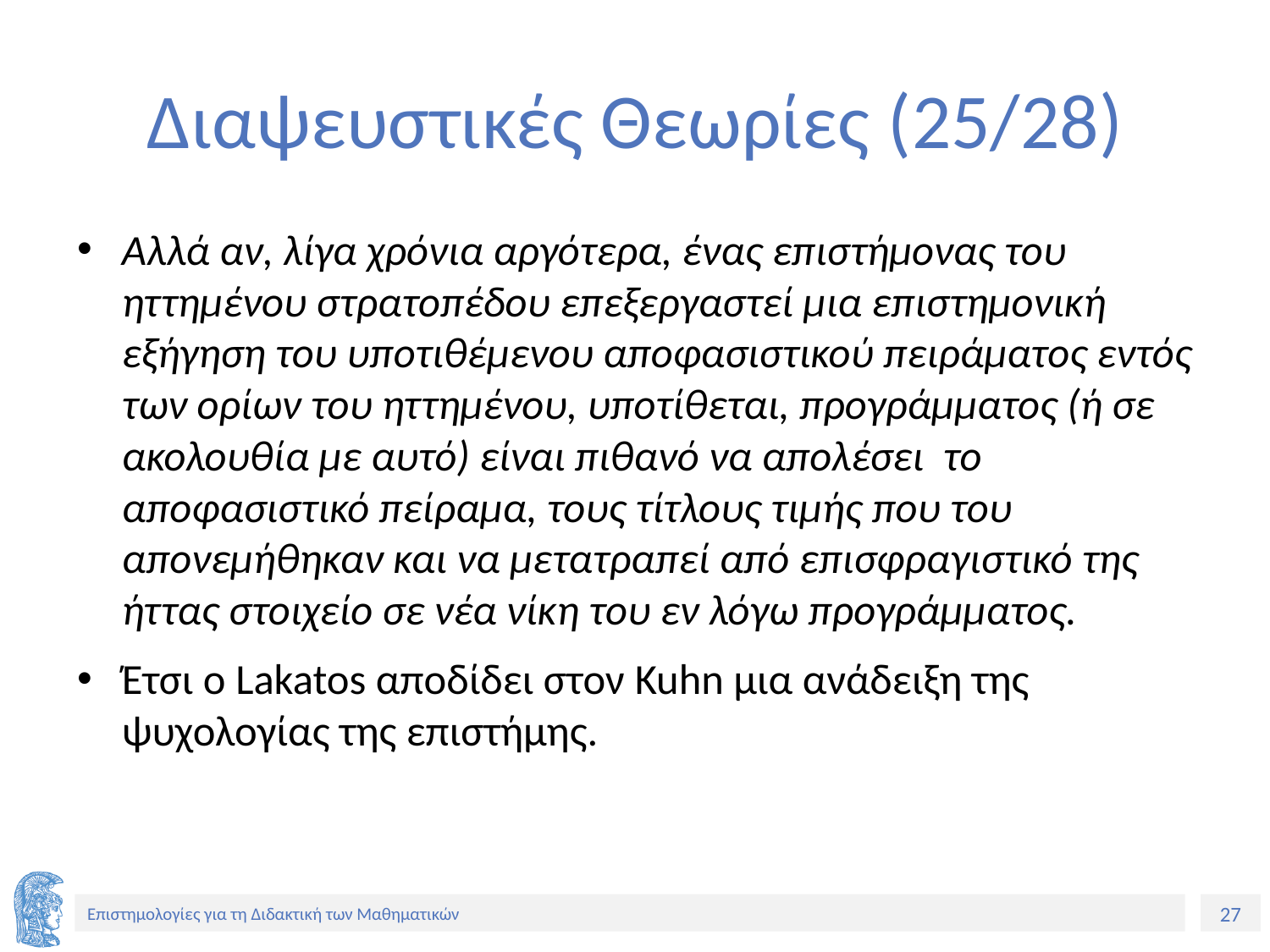

# Διαψευστικές Θεωρίες (25/28)
Αλλά αν, λίγα χρόνια αργότερα, ένας επιστήμονας του ηττημένου στρατοπέδου επεξεργαστεί μια επιστημονική εξήγηση του υποτιθέμενου αποφασιστικού πειράματος εντός των ορίων του ηττημένου, υποτίθεται, προγράμματος (ή σε ακολουθία με αυτό) είναι πιθανό να απολέσει  το αποφασιστικό πείραμα, τους τίτλους τιμής που του απονεμήθηκαν και να μετατραπεί από επισφραγιστικό της ήττας στοιχείο σε νέα νίκη του εν λόγω προγράμματος.
Έτσι ο Lakatos αποδίδει στον Kuhn μια ανάδειξη της ψυχολογίας της επιστήμης.